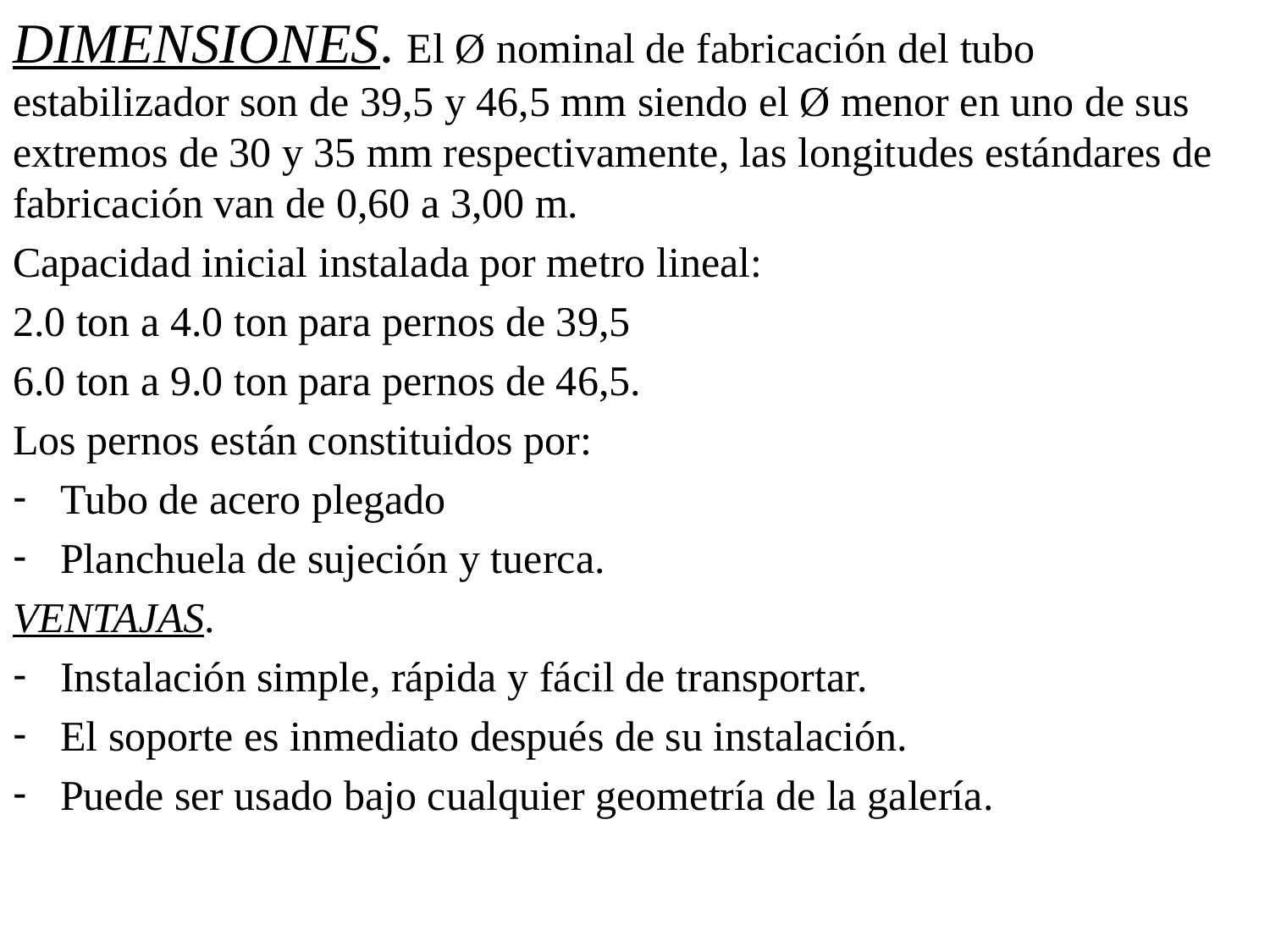

DIMENSIONES. El Ø nominal de fabricación del tubo estabilizador son de 39,5 y 46,5 mm siendo el Ø menor en uno de sus extremos de 30 y 35 mm respectivamente, las longitudes estándares de fabricación van de 0,60 a 3,00 m.
Capacidad inicial instalada por metro lineal:
2.0 ton a 4.0 ton para pernos de 39,5
6.0 ton a 9.0 ton para pernos de 46,5.
Los pernos están constituidos por:
Tubo de acero plegado
Planchuela de sujeción y tuerca.
VENTAJAS.
Instalación simple, rápida y fácil de transportar.
El soporte es inmediato después de su instalación.
Puede ser usado bajo cualquier geometría de la galería.